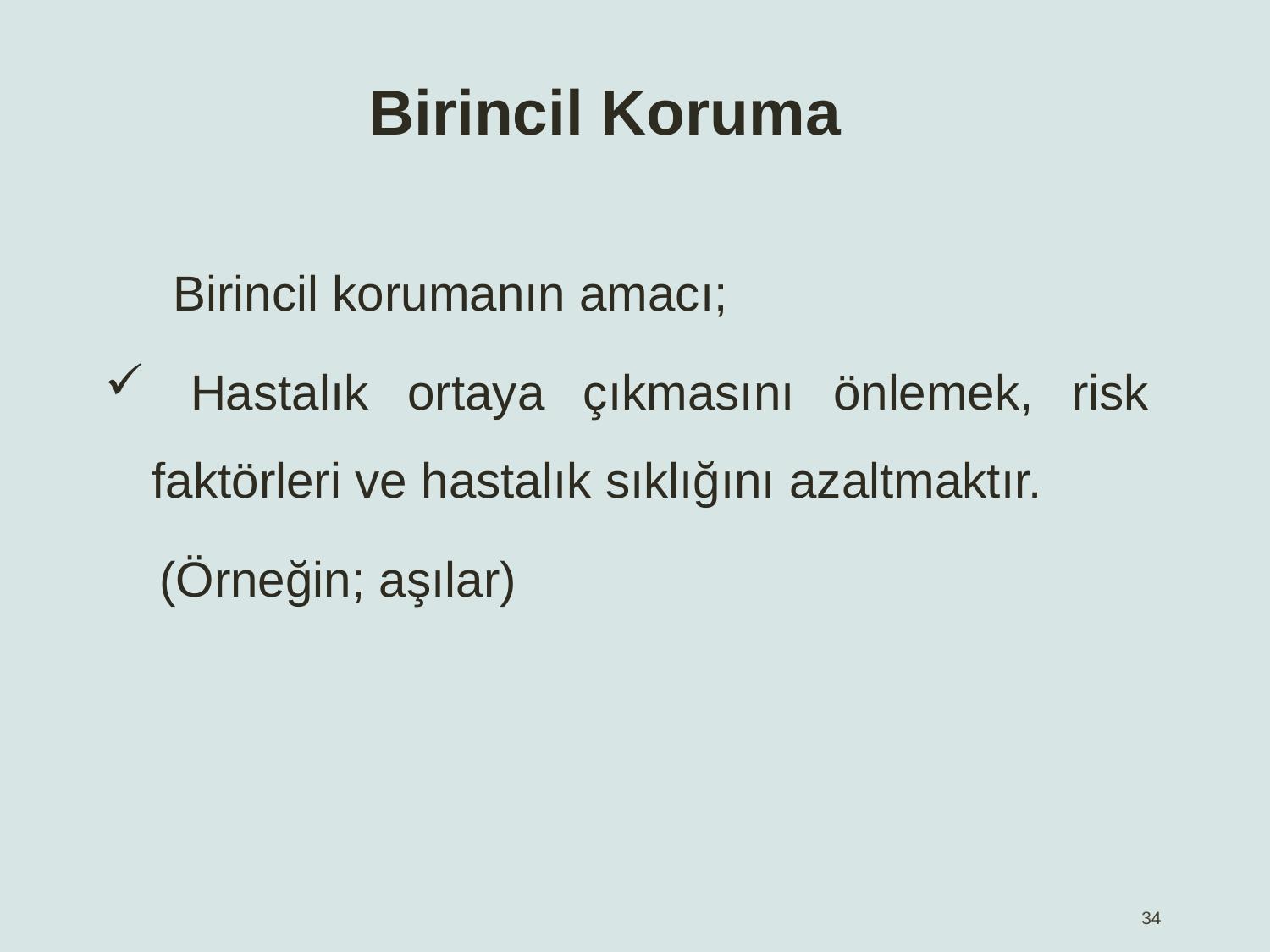

Birincil Koruma

     Birincil korumanın amacı;
 Hastalık ortaya çıkmasını önlemek, risk faktörleri ve hastalık sıklığını azaltmaktır.
    (Örneğin; aşılar)
34